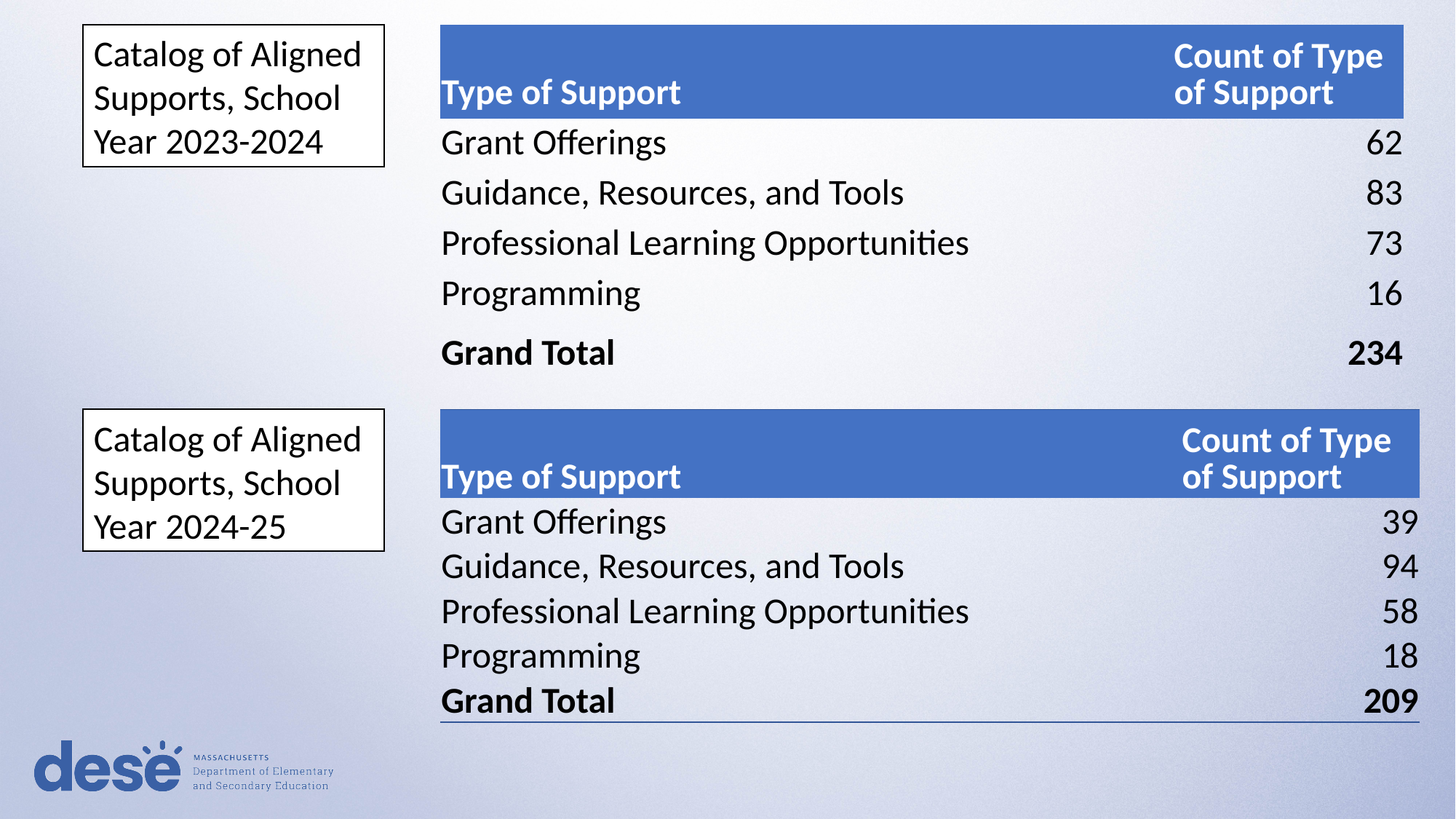

Catalog of Aligned Supports
| Type of Support | Count of Type of Support |
| --- | --- |
| Grant Offerings | 62 |
| Guidance, Resources, and Tools | 83 |
| Professional Learning Opportunities | 73 |
| Programming | 16 |
| Grand Total | 234 |
Catalog of Aligned Supports, School Year 2023-2024
| Type of Support | Count of Type of Support |
| --- | --- |
| Grant Offerings | 39 |
| Guidance, Resources, and Tools | 94 |
| Professional Learning Opportunities | 58 |
| Programming | 18 |
| Grand Total | 209 |
Catalog of Aligned Supports, School Year 2024-25